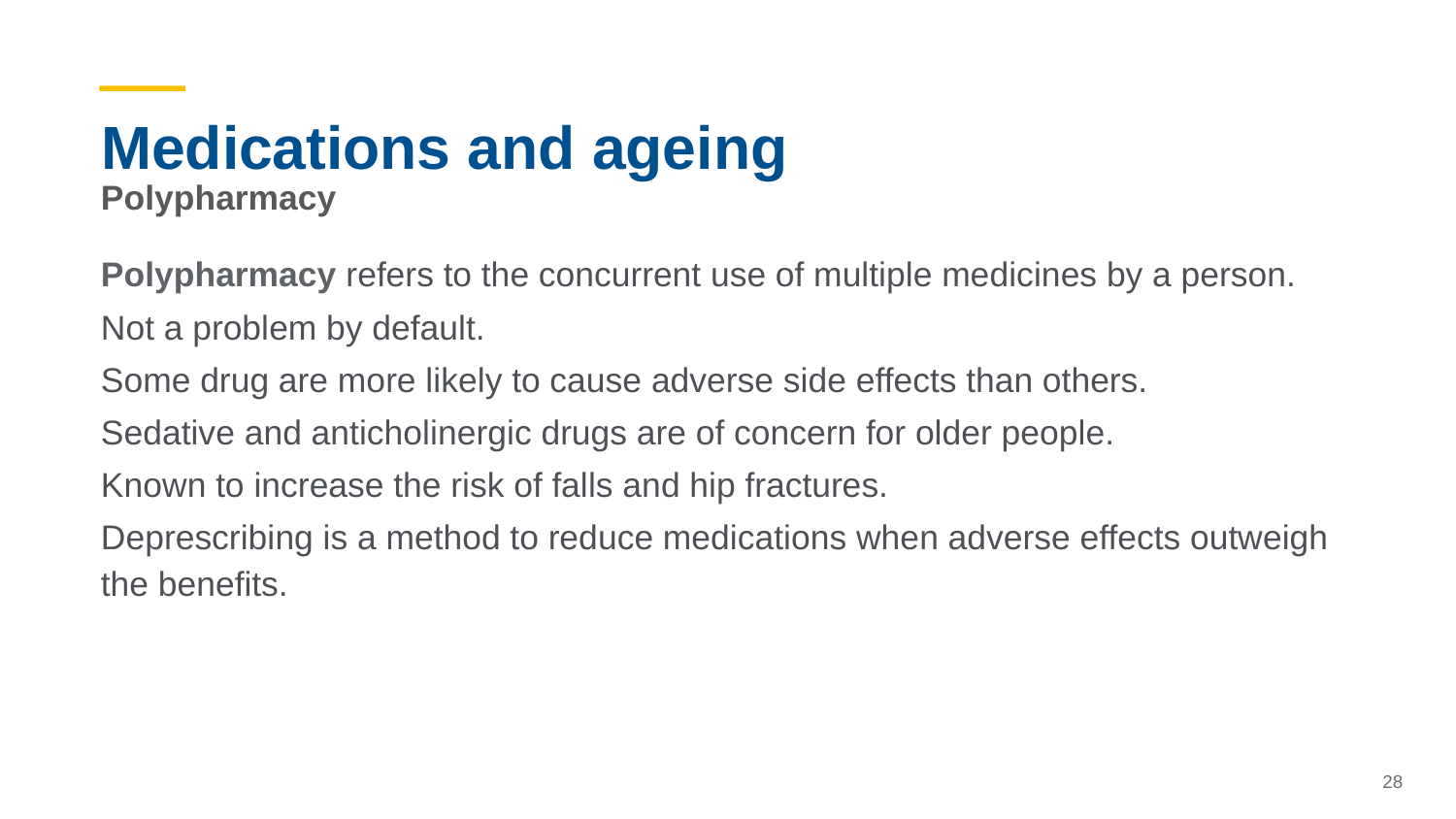

# Medications and ageing
Polypharmacy
Polypharmacy refers to the concurrent use of multiple medicines by a person.
Not a problem by default.
Some drug are more likely to cause adverse side effects than others.
Sedative and anticholinergic drugs are of concern for older people.
Known to increase the risk of falls and hip fractures.
Deprescribing is a method to reduce medications when adverse effects outweigh the benefits.

28